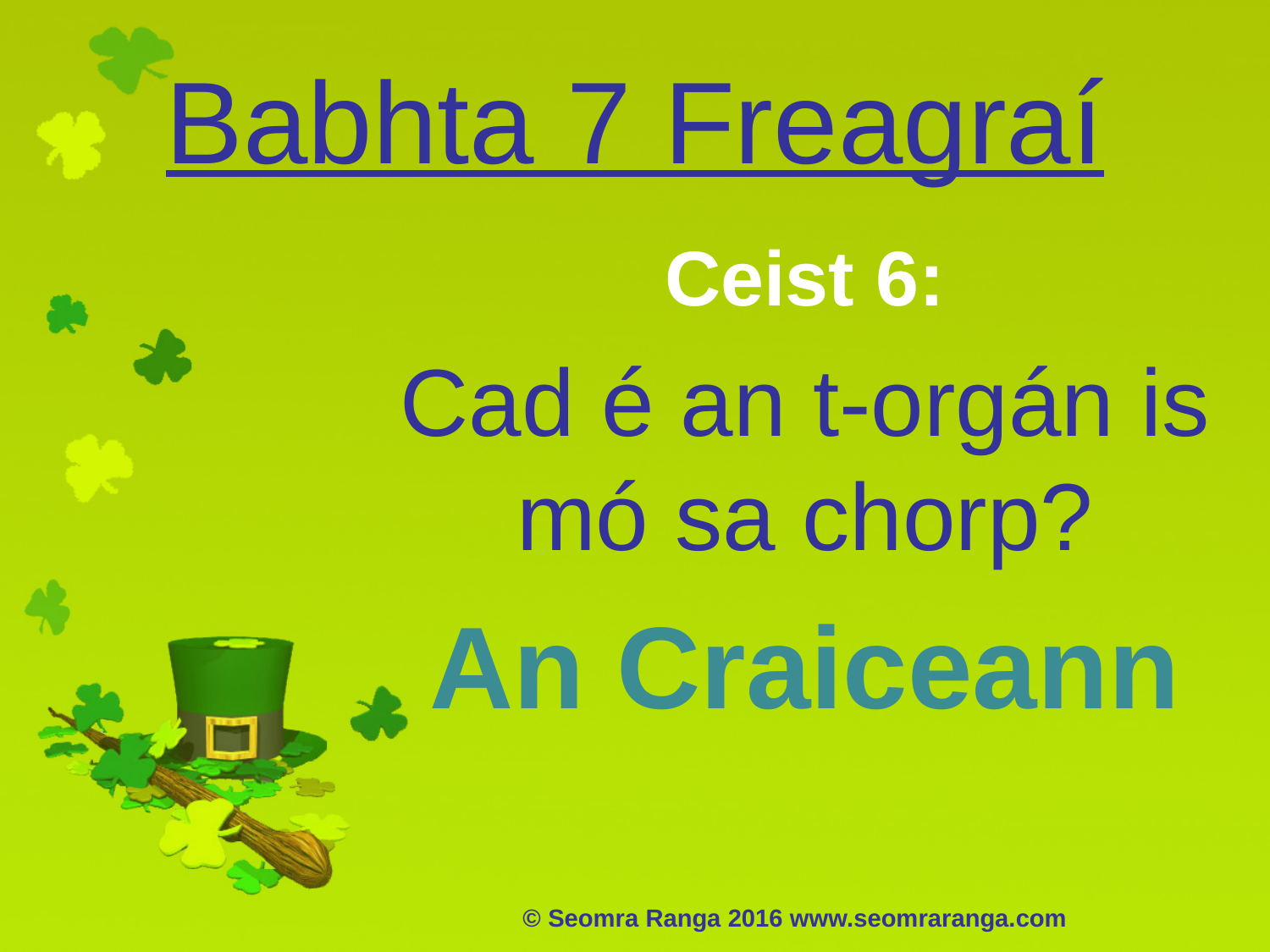

# Babhta 7 Freagraí
Ceist 6:
Cad é an t-orgán is mó sa chorp?
An Craiceann
© Seomra Ranga 2016 www.seomraranga.com